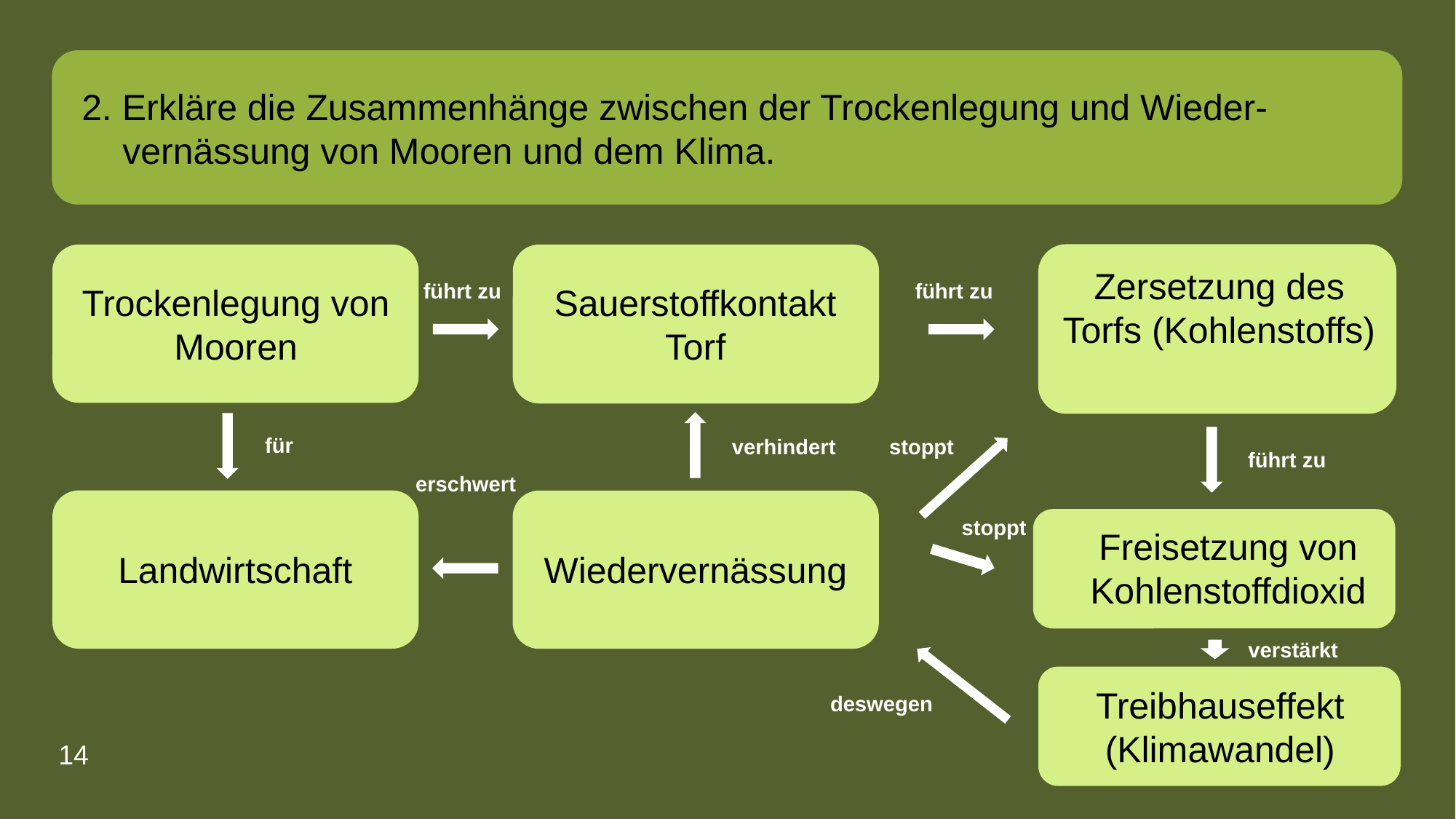

2. Erkläre die Zusammenhänge zwischen der Trockenlegung und Wieder-
    vernässung von Mooren und dem Klima.

Zersetzung des Torfs (Kohlenstoffs)
führt zu
führt zu
Trockenlegung von Mooren
Sauerstoffkontakt Torf

für
stoppt
verhindert

führt zu

erschwert

stoppt
Freisetzung von Kohlenstoffdioxid
Landwirtschaft
Wiedervernässung

verstärkt

Treibhauseffekt (Klimawandel)

deswegen
​ 14